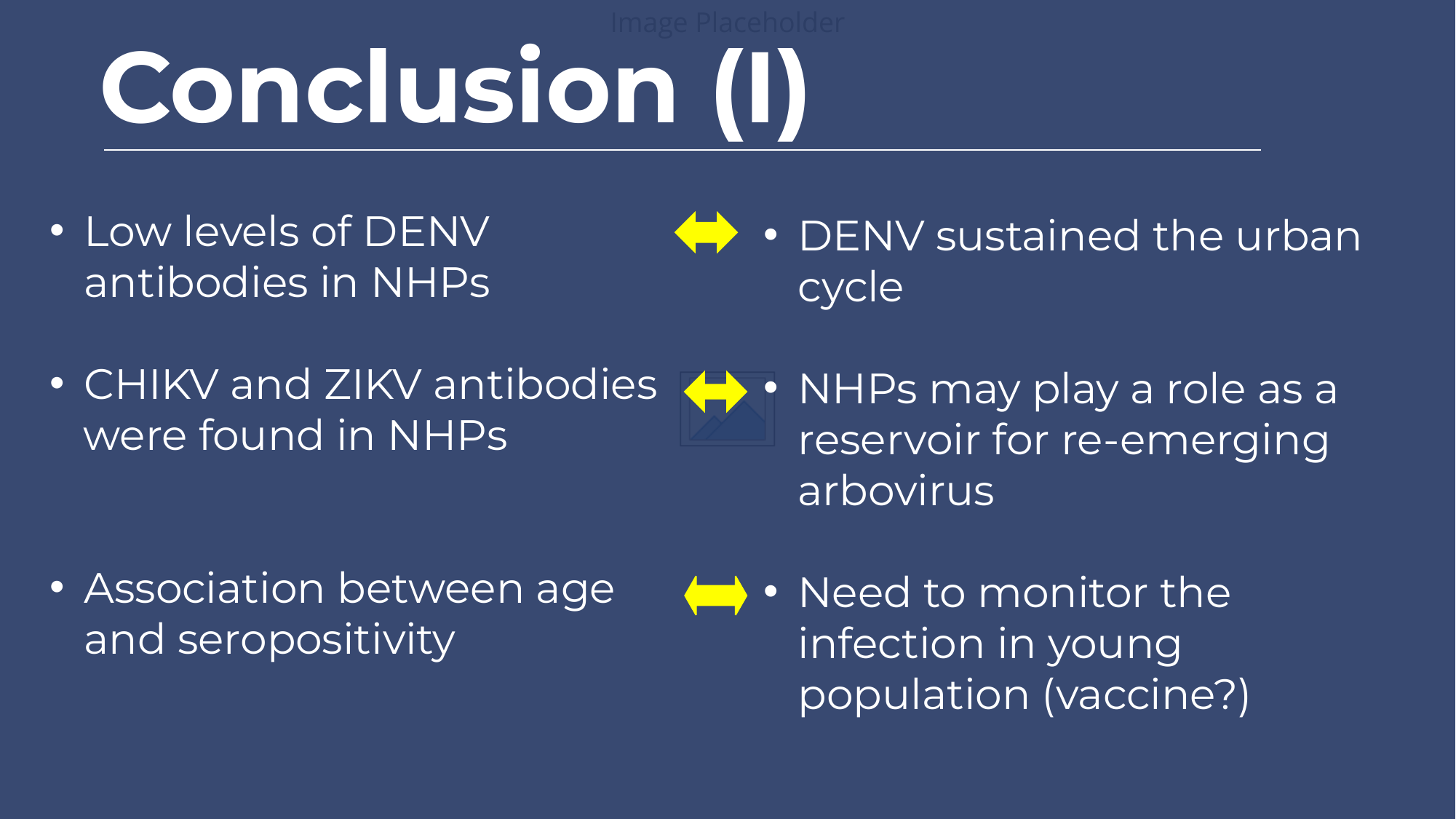

Conclusion (I)
Low levels of DENV antibodies in NHPs

CHIKV and ZIKV antibodies
   were found in NHPs

Association between age and seropositivity

DENV sustained the urban cycle

NHPs may play a role as a reservoir for re-emerging arbovirus

Need to monitor the infection in young population (vaccine?)